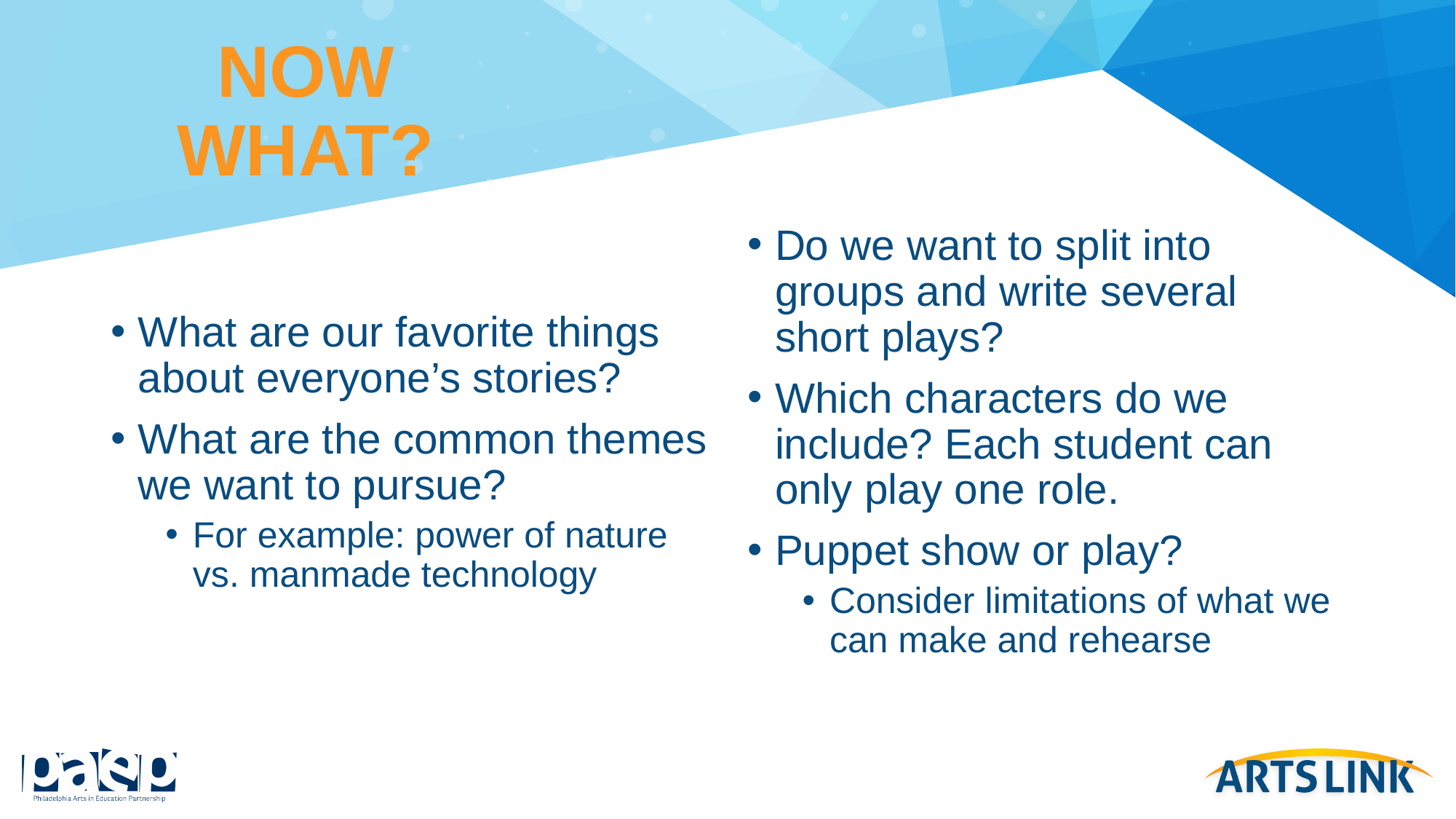

# Now what?
Do we want to split into groups and write several short plays?
Which characters do we include? Each student can only play one role.
Puppet show or play?
Consider limitations of what we can make and rehearse
What are our favorite things about everyone’s stories?
What are the common themes we want to pursue?
For example: power of nature vs. manmade technology